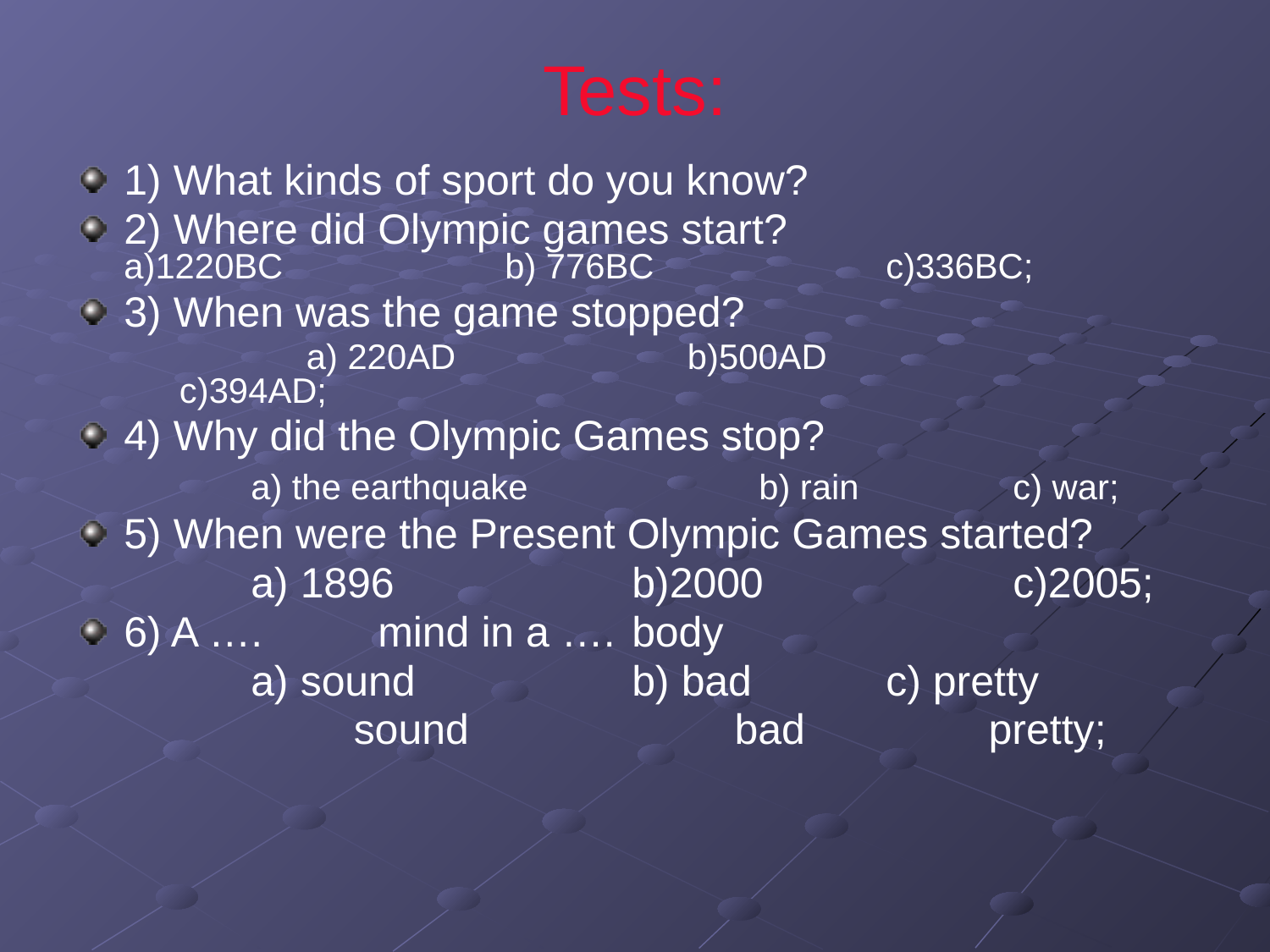

# Tests:
1) What kinds of sport do you know?
2) Where did Olympic games start? 			a)1220BC		b) 776BC		c)336BC;
3) When was the game stopped?
		a) 220AD		b)500AD		c)394AD;
4) Why did the Olympic Games stop?
		a) the earthquake		b) rain		c) war;
5) When were the Present Olympic Games started?
		a) 1896		b)2000		c)2005;
6) A …. 	mind in a …. 	body
		a) sound		b) bad		c) pretty
  		    sound 		    bad 	    pretty;